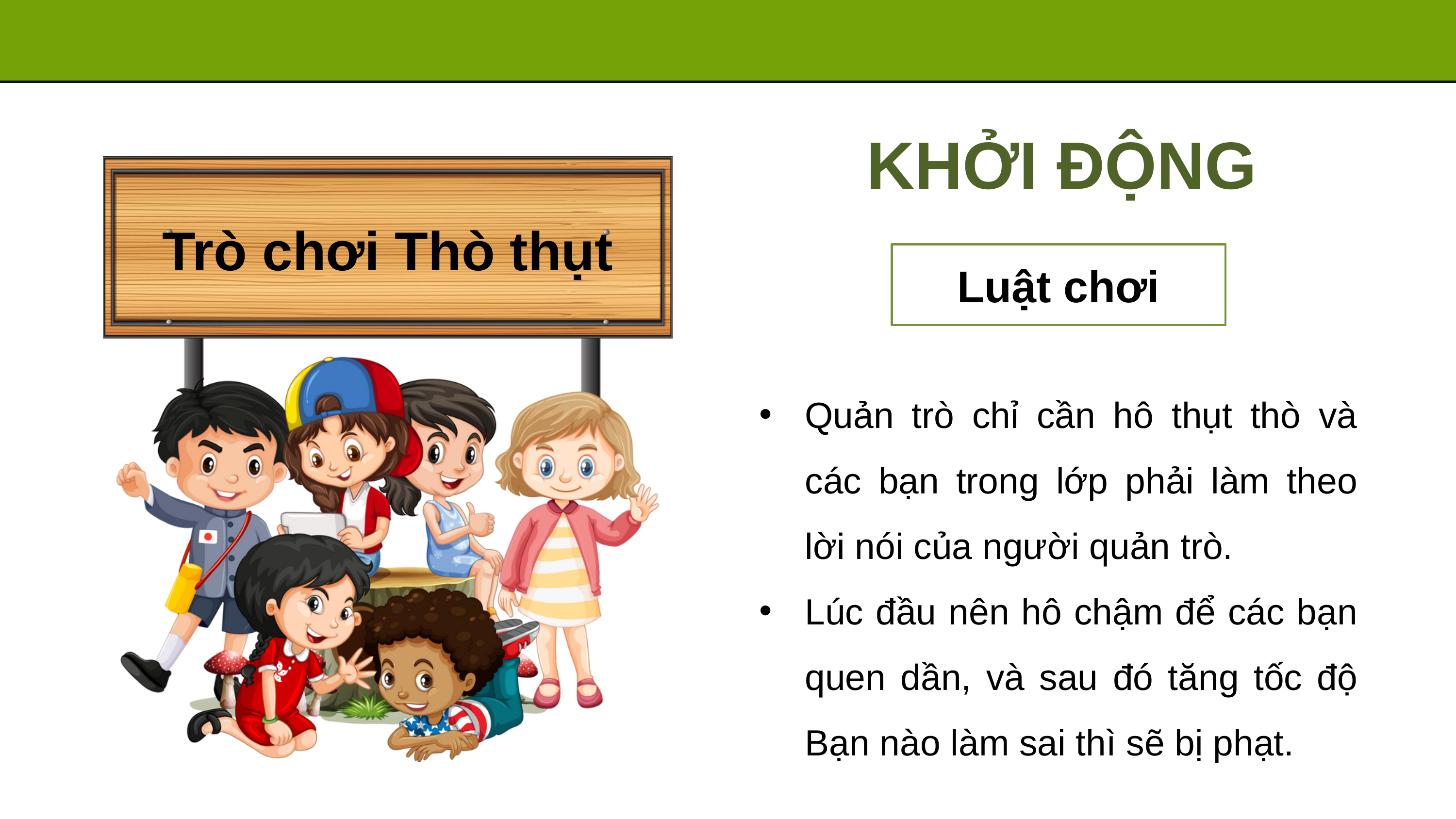

KHỞI ĐỘNG

Trò chơi Thò thụt
Luật chơi
Quản trò chỉ cần hô thụt thò và các bạn trong lớp phải làm theo lời nói của người quản trò.
Lúc đầu nên hô chậm để các bạn quen dần, và sau đó tăng tốc độ Bạn nào làm sai thì sẽ bị phạt.